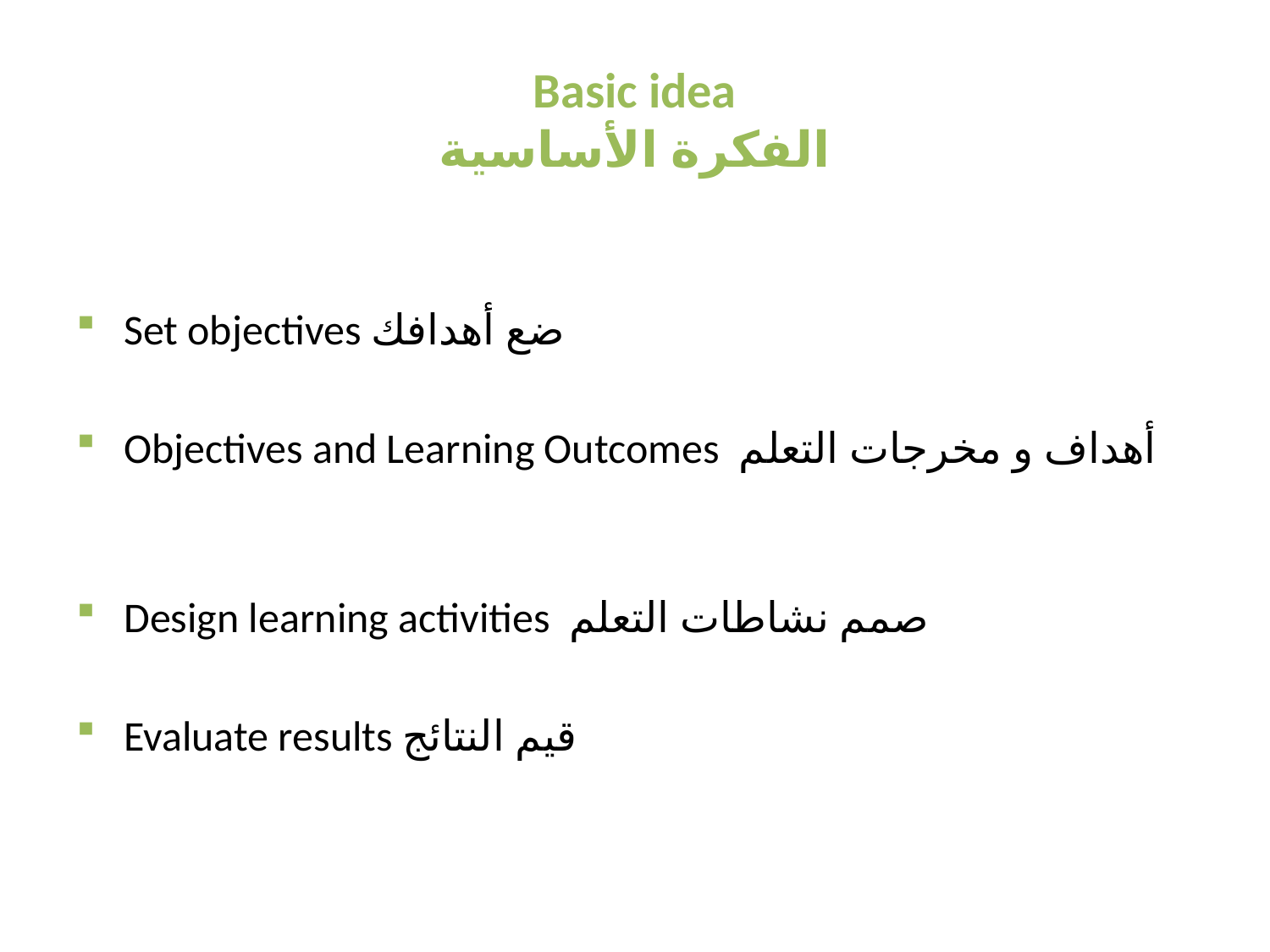

# Basic idea الفكرة الأساسية
Set objectives ضع أهدافك

Objectives and Learning Outcomes  أهداف و مخرجات التعلم

Design learning activities  صمم نشاطات التعلم

Evaluate results قيم النتائج